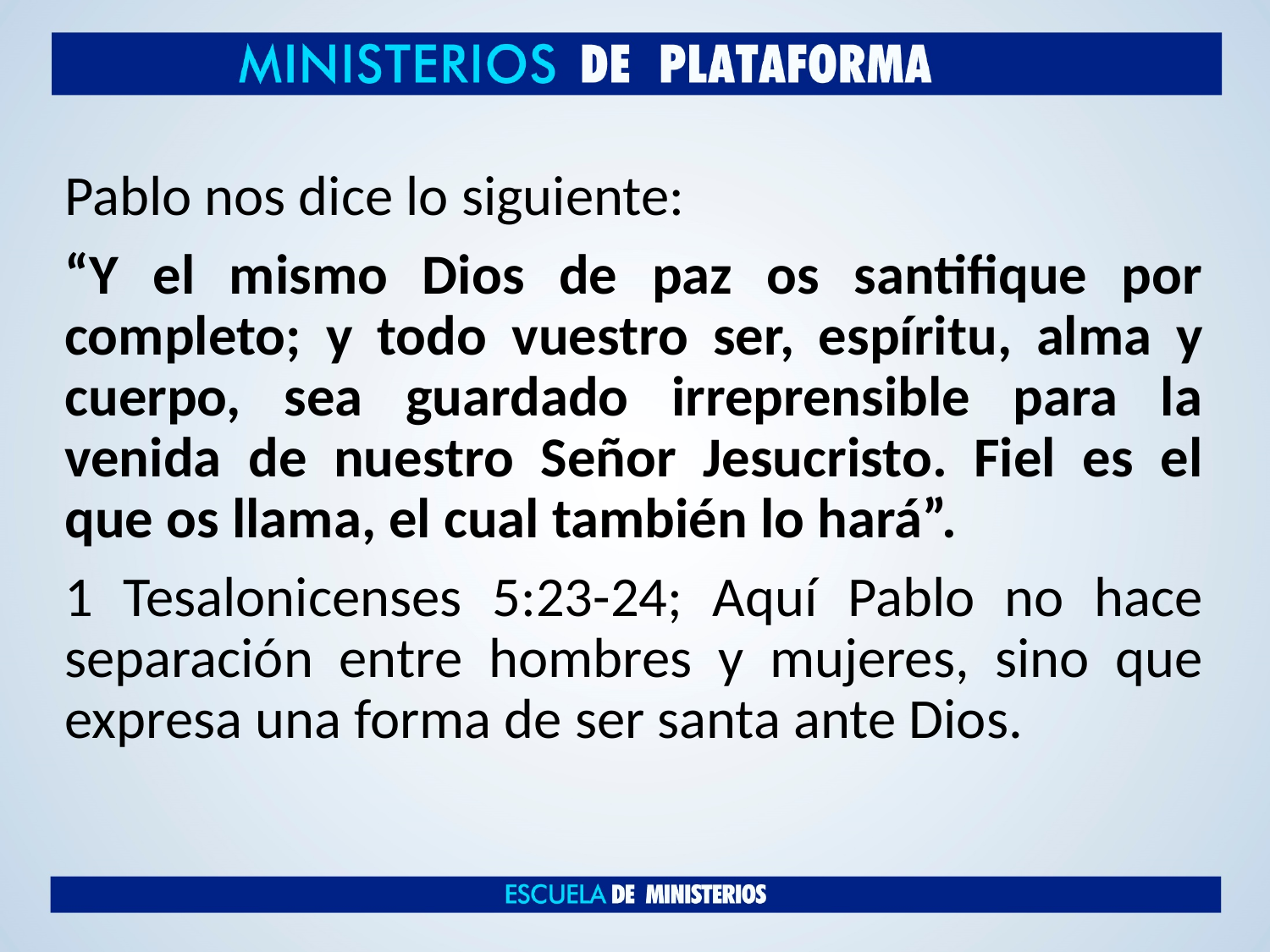

Pablo nos dice lo siguiente:
“Y el mismo Dios de paz os santifique por completo; y todo vuestro ser, espíritu, alma y cuerpo, sea guardado irreprensible para la venida de nuestro Señor Jesucristo. Fiel es el que os llama, el cual también lo hará”.
1 Tesalonicenses 5:23-24; Aquí Pablo no hace separación entre hombres y mujeres, sino que expresa una forma de ser santa ante Dios.